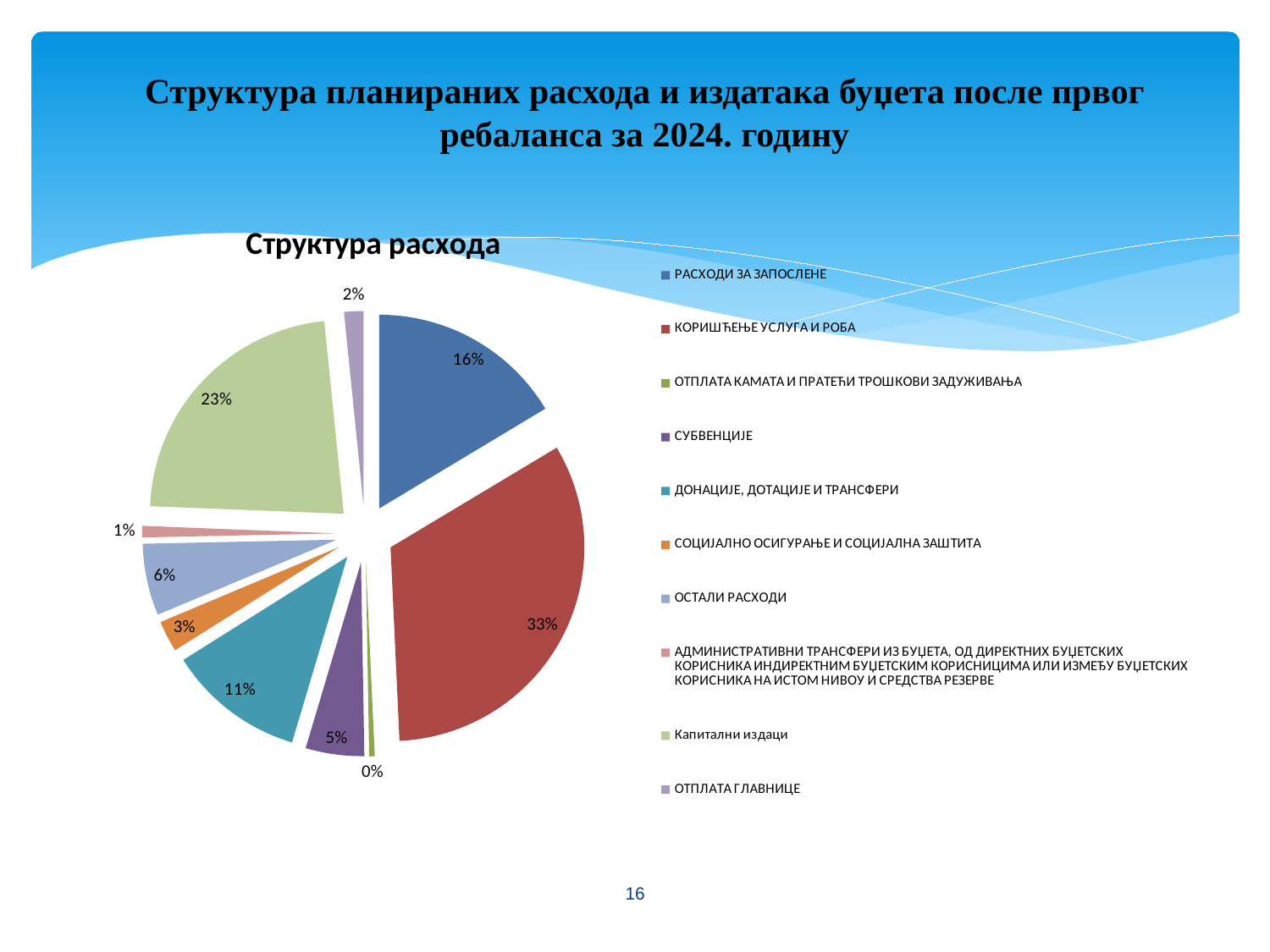

# Структура планираних расхода и издатака буџета после првог ребаланса за 2024. годину

[unsupported chart]

### Chart: Структура расхода

| Category |  |
|---|---|
| РАСХОДИ ЗА ЗАПОСЛЕНЕ | 255382654.0 |
| КОРИШЋЕЊЕ УСЛУГА И РОБА | 512101277.0 |
| ОТПЛАТА КАМАТА И ПРАТЕЋИ ТРОШКОВИ ЗАДУЖИВАЊА | 7161700.0 |
| СУБВЕНЦИЈЕ | 76028950.0 |
| ДОНАЦИЈЕ, ДОТАЦИЈЕ И ТРАНСФЕРИ | 178476000.0 |
| СОЦИЈАЛНО ОСИГУРАЊЕ И СОЦИЈАЛНА ЗАШТИТА | 40659490.0 |
| ОСТАЛИ РАСХОДИ | 93447377.0 |
| АДМИНИСТРАТИВНИ ТРАНСФЕРИ ИЗ БУЏЕТА, ОД ДИРЕКТНИХ БУЏЕТСКИХ КОРИСНИКА ИНДИРЕКТНИМ БУЏЕТСКИМ КОРИСНИЦИМА ИЛИ ИЗМЕЂУ БУЏЕТСКИХ КОРИСНИКА НА ИСТОМ НИВОУ И СРЕДСТВА РЕЗЕРВЕ | 14901000.0 |
| Капитални издаци | 354720093.0 |
| ОТПЛАТА ГЛАВНИЦЕ | 25000000.0 |

[unsupported chart]

16